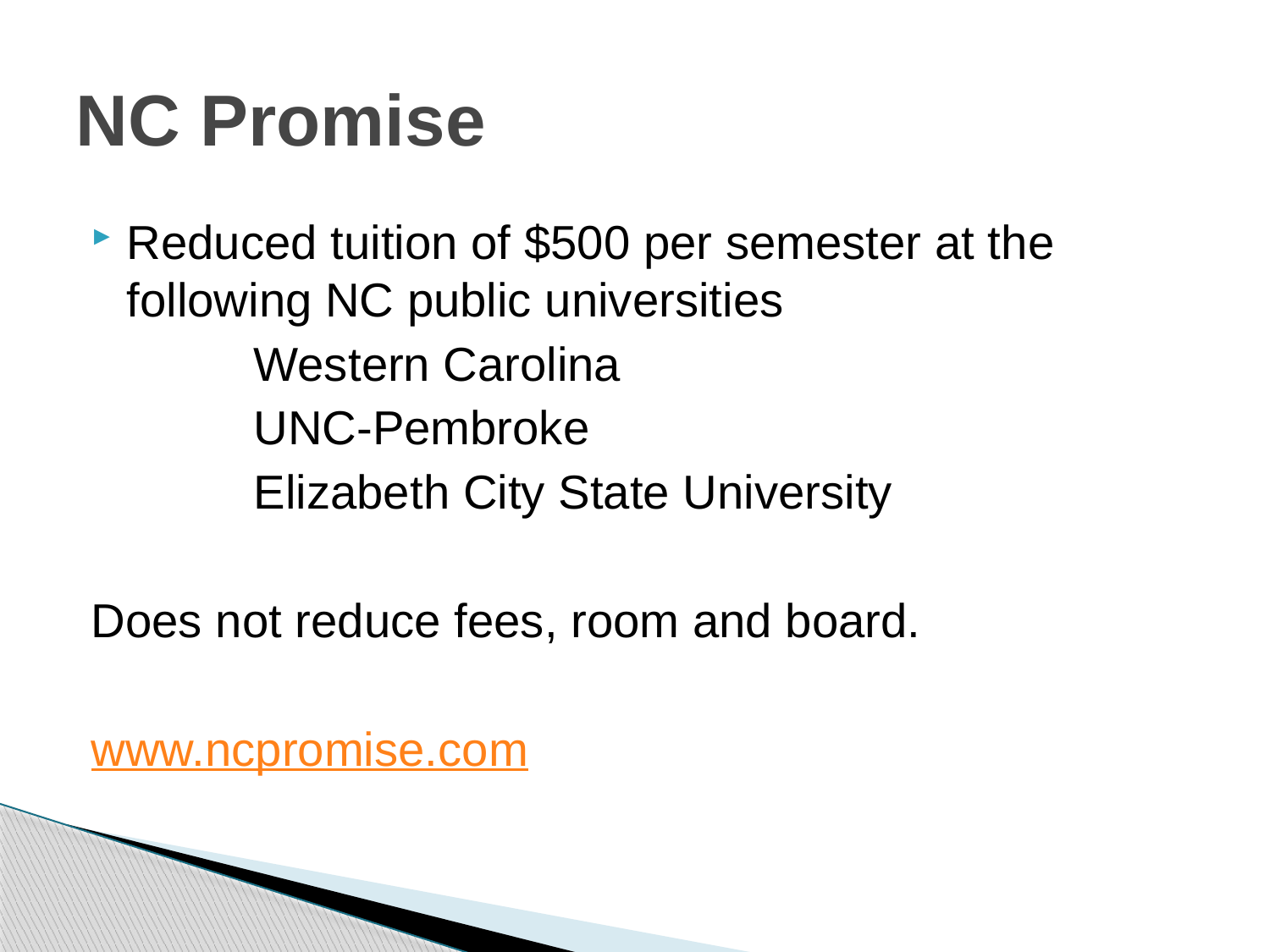

# NC Promise
Reduced tuition of $500 per semester at the following NC public universities
		Western Carolina
		UNC-Pembroke
		Elizabeth City State University

Does not reduce fees, room and board.

www.ncpromise.com